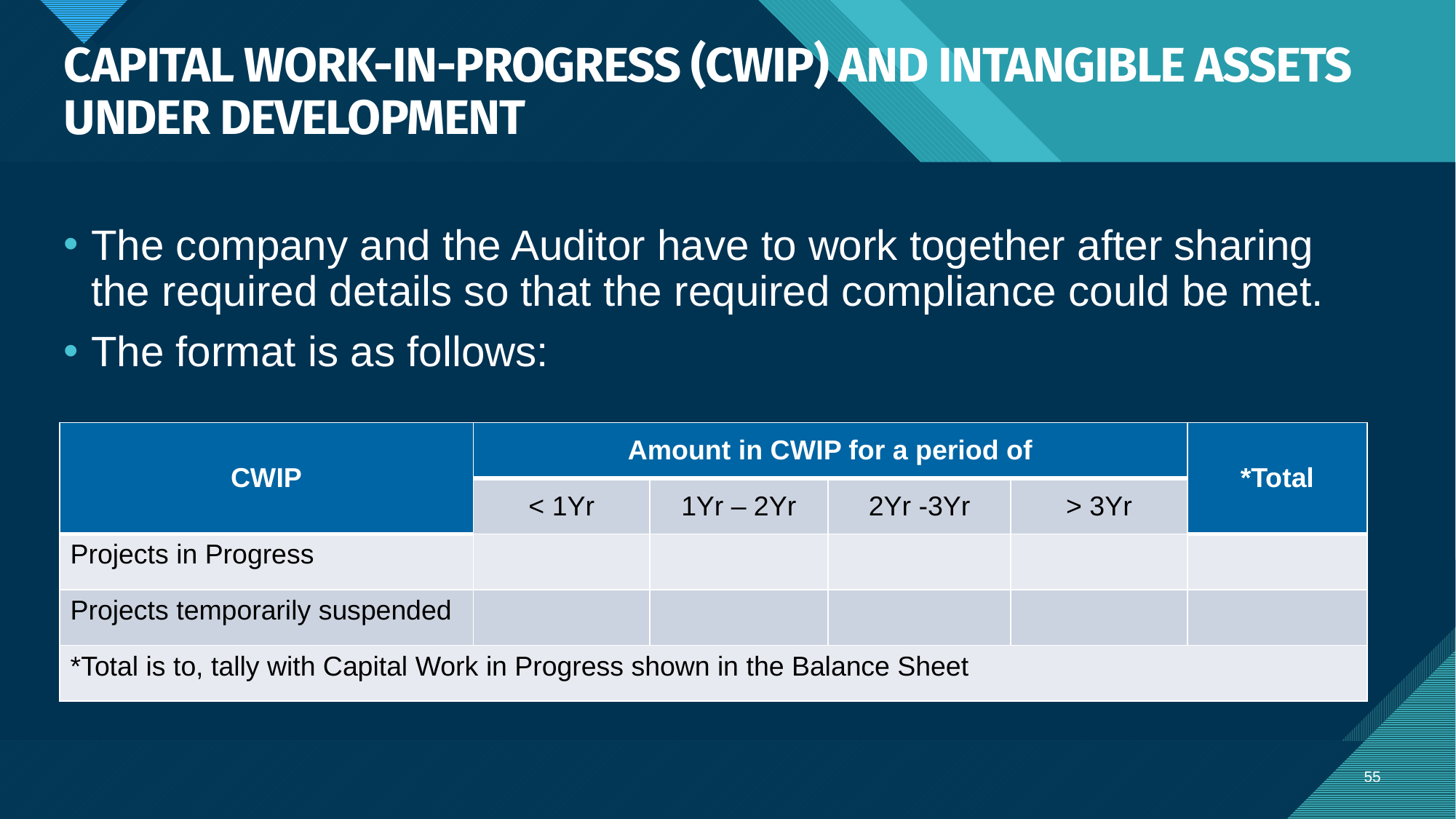

# CAPITAL WORK-IN-PROGRESS (CWIP) AND INTANGIBLE ASSETS UNDER DEVELOPMENT
The company and the Auditor have to work together after sharing the required details so that the required compliance could be met.
The format is as follows:
| CWIP | Amount in CWIP for a period of |  |  |  | \*Total |
| --- | --- | --- | --- | --- | --- |
|  | < 1Yr | 1Yr – 2Yr | 2Yr -3Yr | > 3Yr |  |
| Projects in Progress |  |  |  |  |  |
| Projects temporarily suspended |  |  |  |  |  |
| \*Total is to, tally with Capital Work in Progress shown in the Balance Sheet |  |  |  |  |  |
55